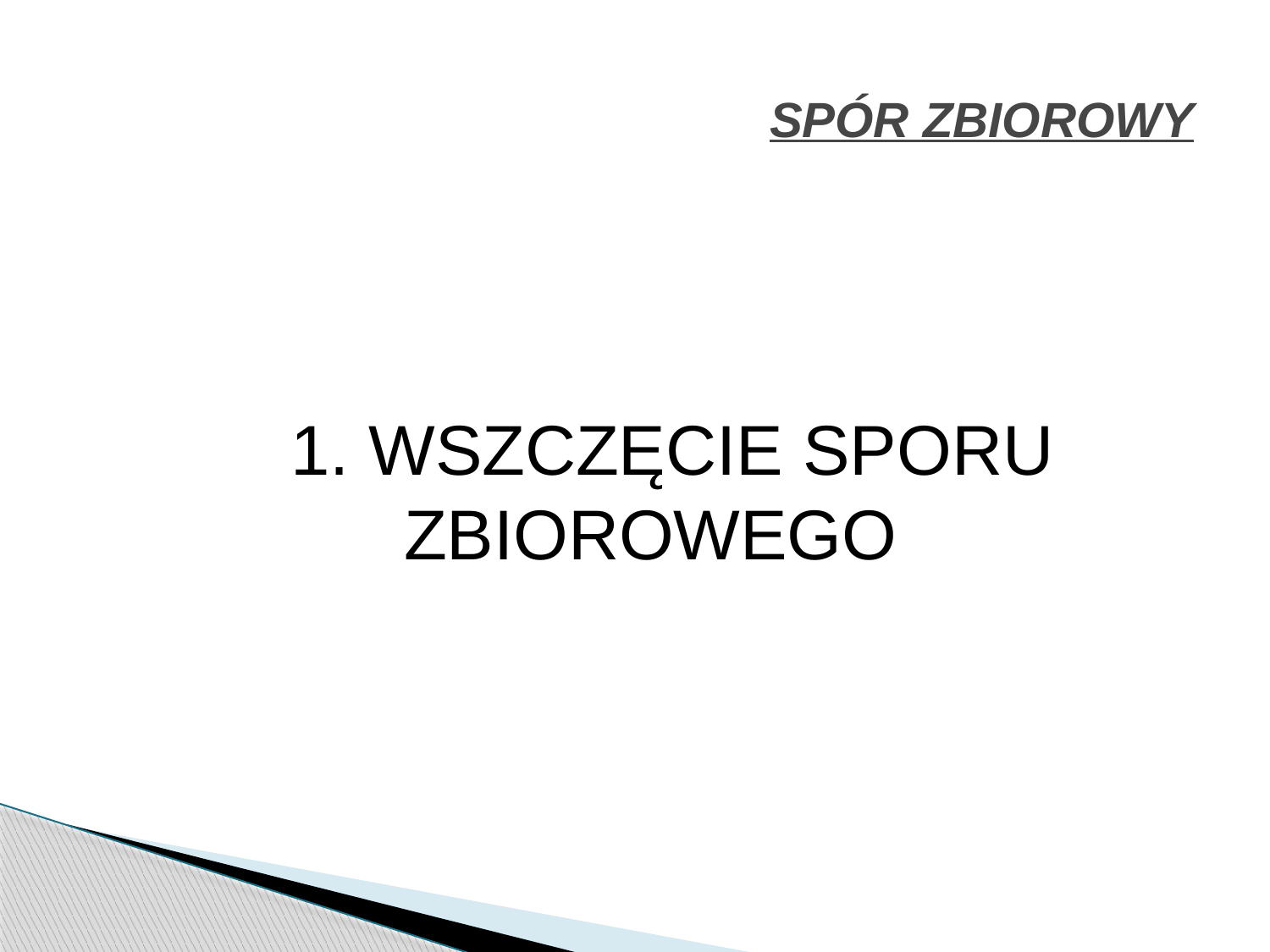

# SPÓR ZBIOROWY

   1. WSZCZĘCIE SPORU ZBIOROWEGO